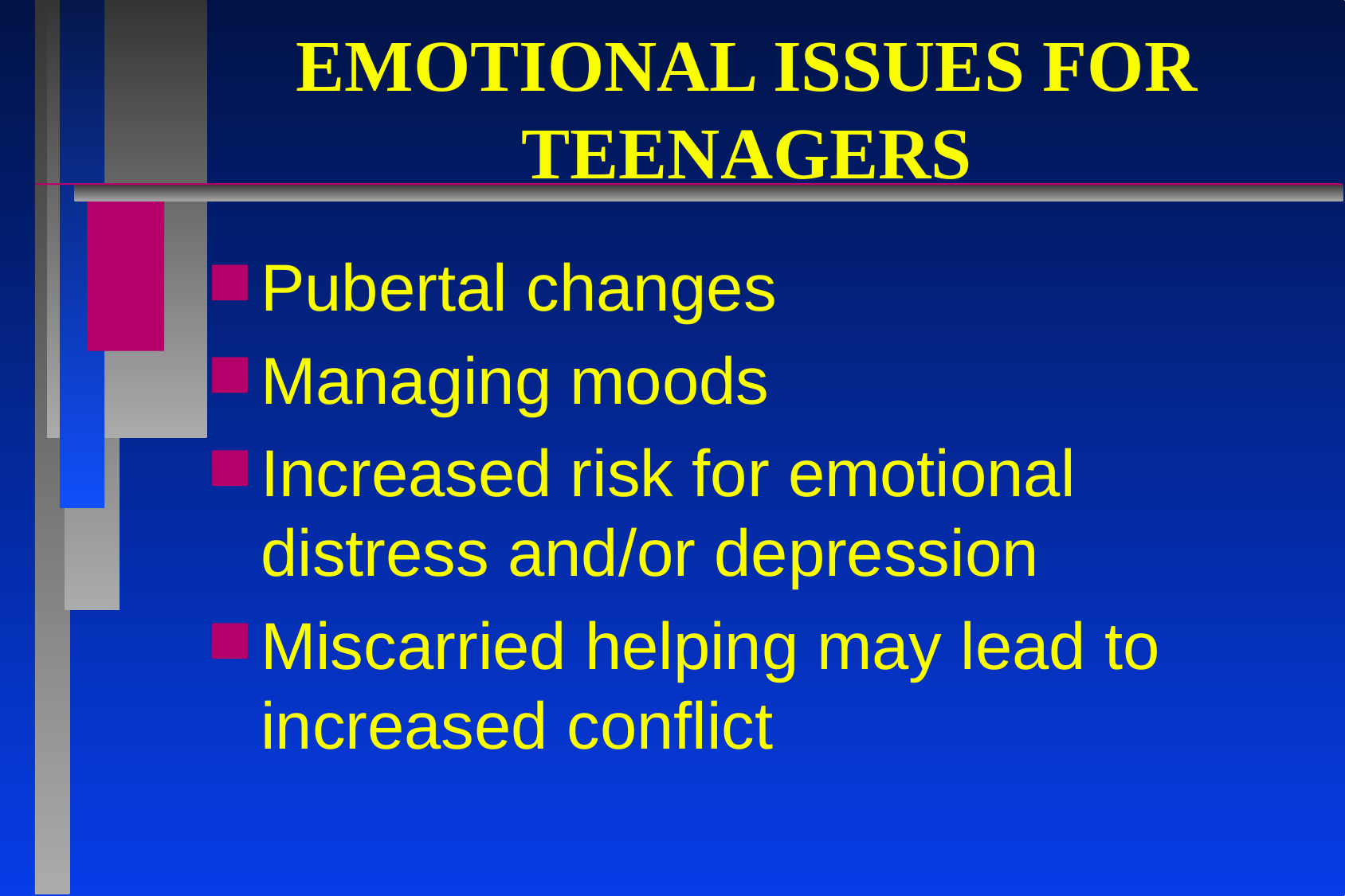

# EMOTIONAL ISSUES FOR TEENAGERS
Pubertal changes
Managing moods
Increased risk for emotional distress and/or depression
Miscarried helping may lead to increased conflict